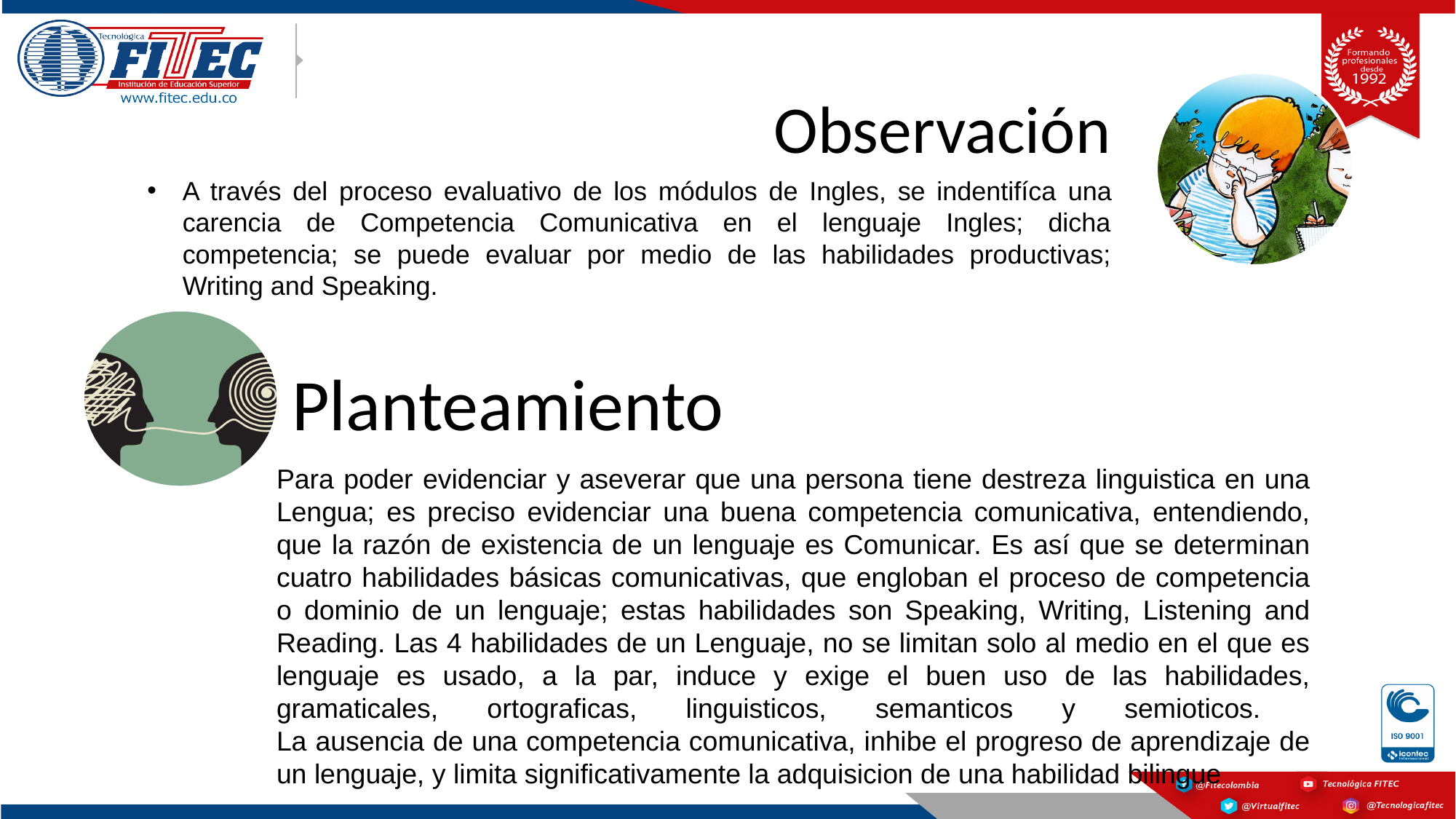

# Observación

A través del proceso evaluativo de los módulos de Ingles, se indentifíca una carencia de Competencia Comunicativa en el lenguaje Ingles; dicha competencia; se puede evaluar por medio de las habilidades productivas; Writing and Speaking.

Planteamiento

Para poder evidenciar y aseverar que una persona tiene destreza linguistica en una Lengua; es preciso evidenciar una buena competencia comunicativa, entendiendo, que la razón de existencia de un lenguaje es Comunicar. Es así que se determinan cuatro habilidades básicas comunicativas, que engloban el proceso de competencia o dominio de un lenguaje; estas habilidades son Speaking, Writing, Listening and Reading. Las 4 habilidades de un Lenguaje, no se limitan solo al medio en el que es lenguaje es usado, a la par, induce y exige el buen uso de las habilidades, gramaticales, ortograficas, linguisticos, semanticos y semioticos.
La ausencia de una competencia comunicativa, inhibe el progreso de aprendizaje de un lenguaje, y limita significativamente la adquisicion de una habilidad bilingue